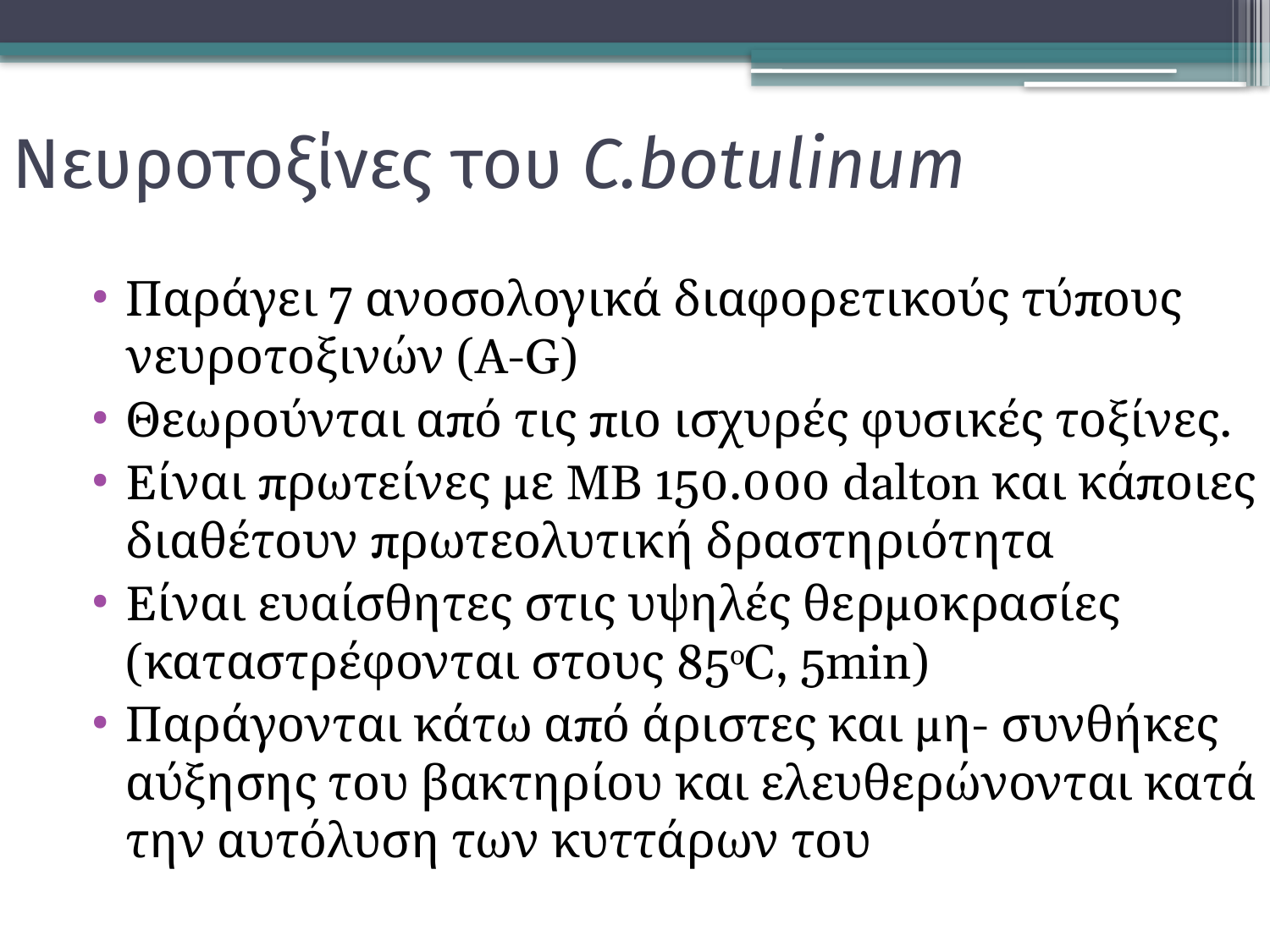

# Νευροτοξίνες του C.botulinum
Παράγει 7 ανοσολογικά διαφορετικούς τύπους νευροτοξινών (Α-G)
Θεωρούνται από τις πιο ισχυρές φυσικές τοξίνες.
Είναι πρωτείνες με ΜΒ 150.000 dalton και κάποιες διαθέτουν πρωτεολυτική δραστηριότητα
Είναι ευαίσθητες στις υψηλές θερμοκρασίες (καταστρέφονται στους 85oC, 5min)
Παράγονται κάτω από άριστες και μη- συνθήκες αύξησης του βακτηρίου και ελευθερώνονται κατά την αυτόλυση των κυττάρων του